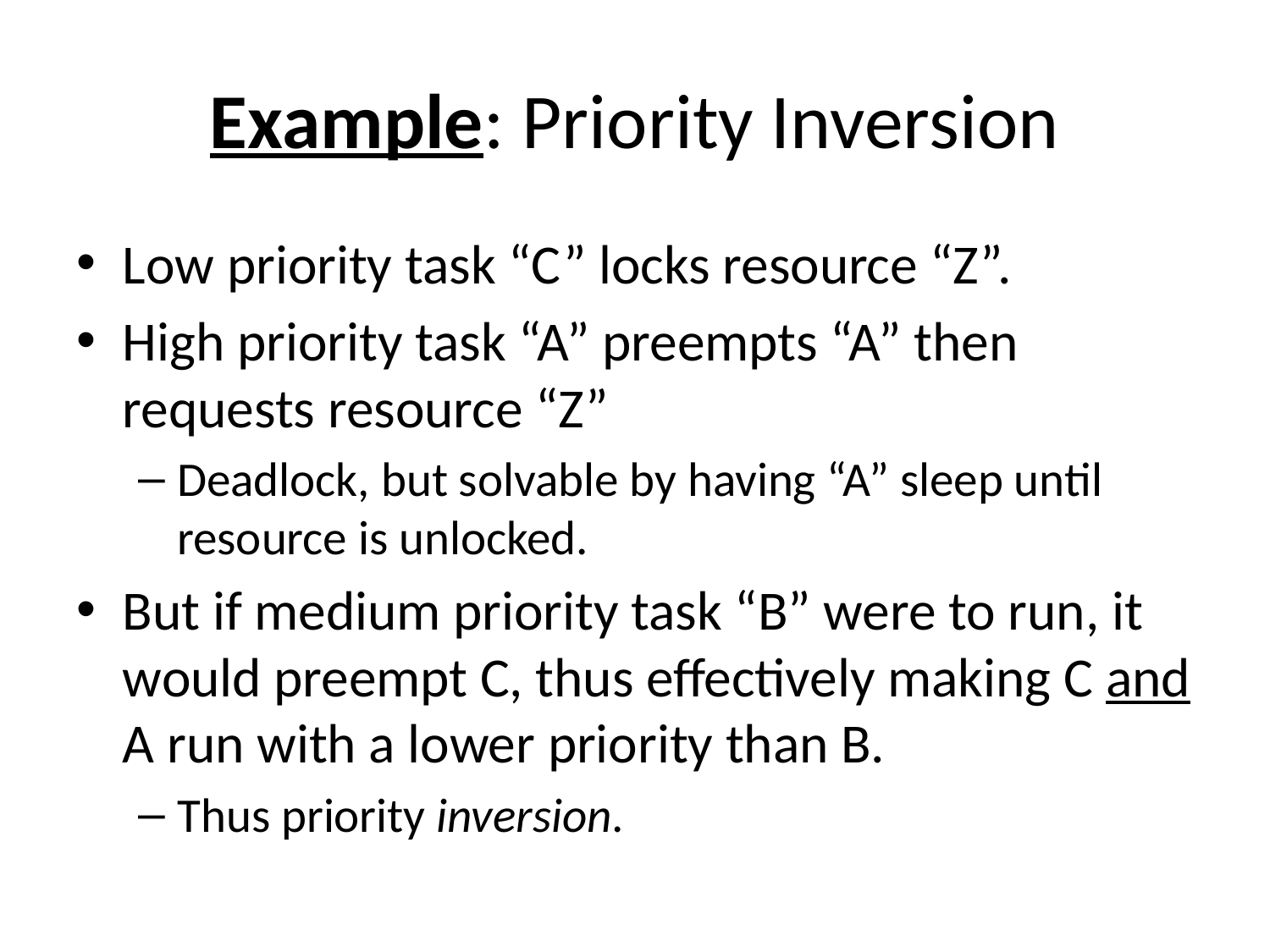

# Example: Priority Inversion
Low priority task “C” locks resource “Z”.
High priority task “A” preempts “A” then requests resource “Z”
Deadlock, but solvable by having “A” sleep until resource is unlocked.
But if medium priority task “B” were to run, it would preempt C, thus effectively making C and A run with a lower priority than B.
Thus priority inversion.